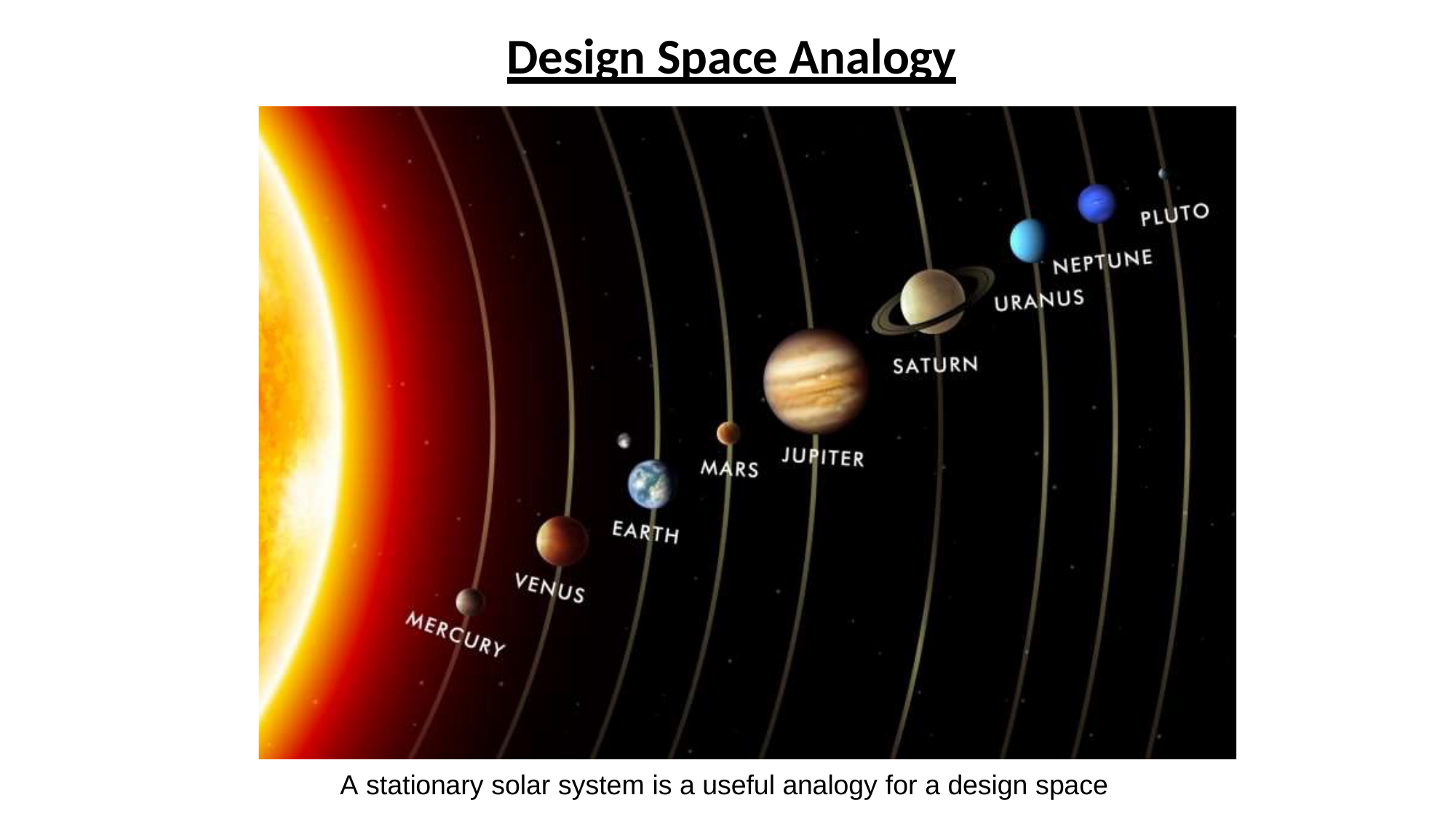

Design Space Analogy

A stationary solar system is a useful analogy for a design space